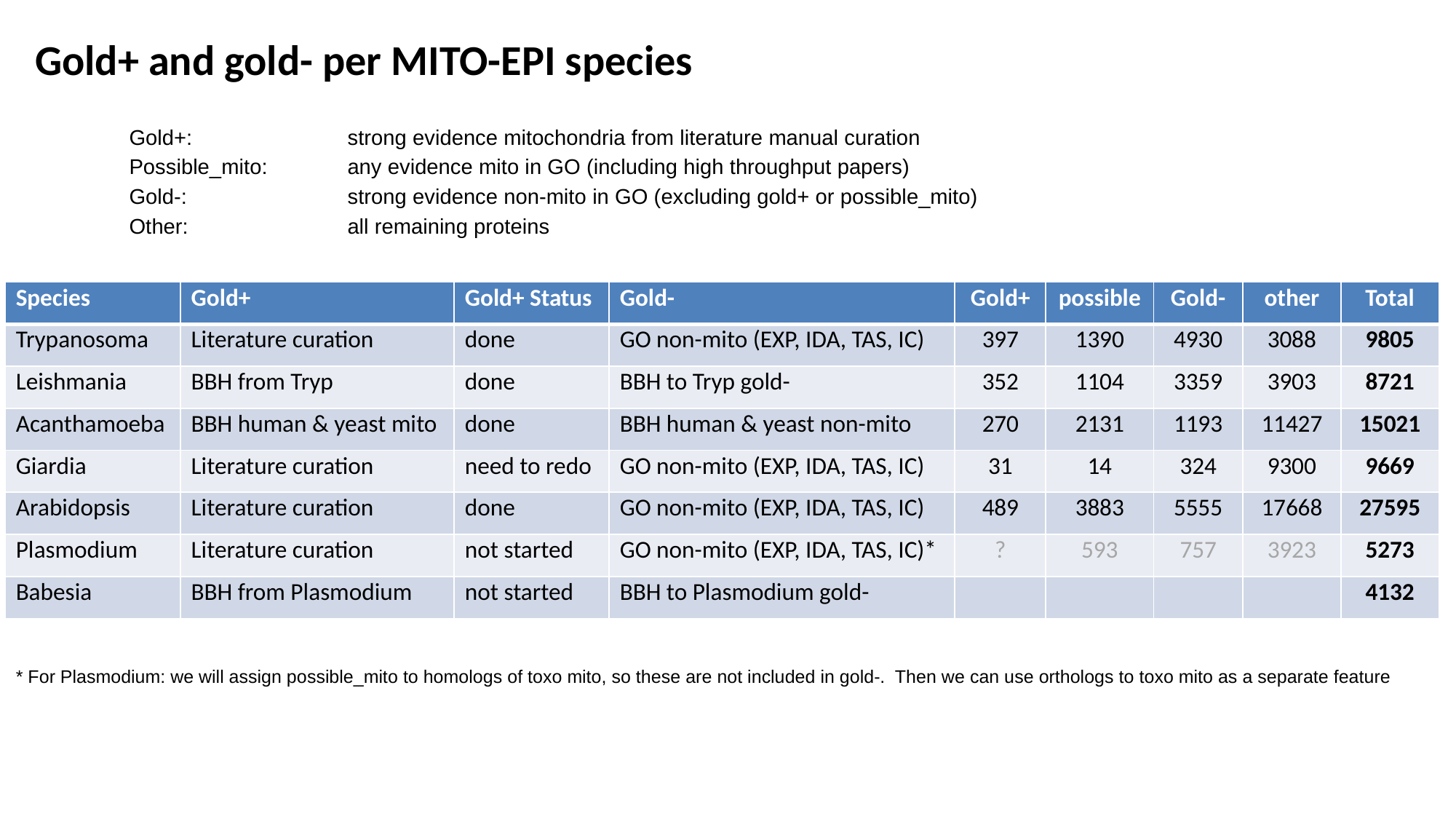

# Gold+ and gold- per MITO-EPI species
Gold+: 		strong evidence mitochondria from literature manual curation
Possible_mito:	any evidence mito in GO (including high throughput papers)
Gold-:		strong evidence non-mito in GO (excluding gold+ or possible_mito)
Other:		all remaining proteins
| Species | Gold+ | Gold+ Status | Gold- | Gold+ | possible | Gold- | other | Total |
| --- | --- | --- | --- | --- | --- | --- | --- | --- |
| Trypanosoma | Literature curation | done | GO non-mito (EXP, IDA, TAS, IC) | 397 | 1390 | 4930 | 3088 | 9805 |
| Leishmania | BBH from Tryp | done | BBH to Tryp gold- | 352 | 1104 | 3359 | 3903 | 8721 |
| Acanthamoeba | BBH human & yeast mito | done | BBH human & yeast non-mito | 270 | 2131 | 1193 | 11427 | 15021 |
| Giardia | Literature curation | need to redo | GO non-mito (EXP, IDA, TAS, IC) | 31 | 14 | 324 | 9300 | 9669 |
| Arabidopsis | Literature curation | done | GO non-mito (EXP, IDA, TAS, IC) | 489 | 3883 | 5555 | 17668 | 27595 |
| Plasmodium | Literature curation | not started | GO non-mito (EXP, IDA, TAS, IC)\* | ? | 593 | 757 | 3923 | 5273 |
| Babesia | BBH from Plasmodium | not started | BBH to Plasmodium gold- |  |  |  |  | 4132 |
* For Plasmodium: we will assign possible_mito to homologs of toxo mito, so these are not included in gold-.  Then we can use orthologs to toxo mito as a separate feature